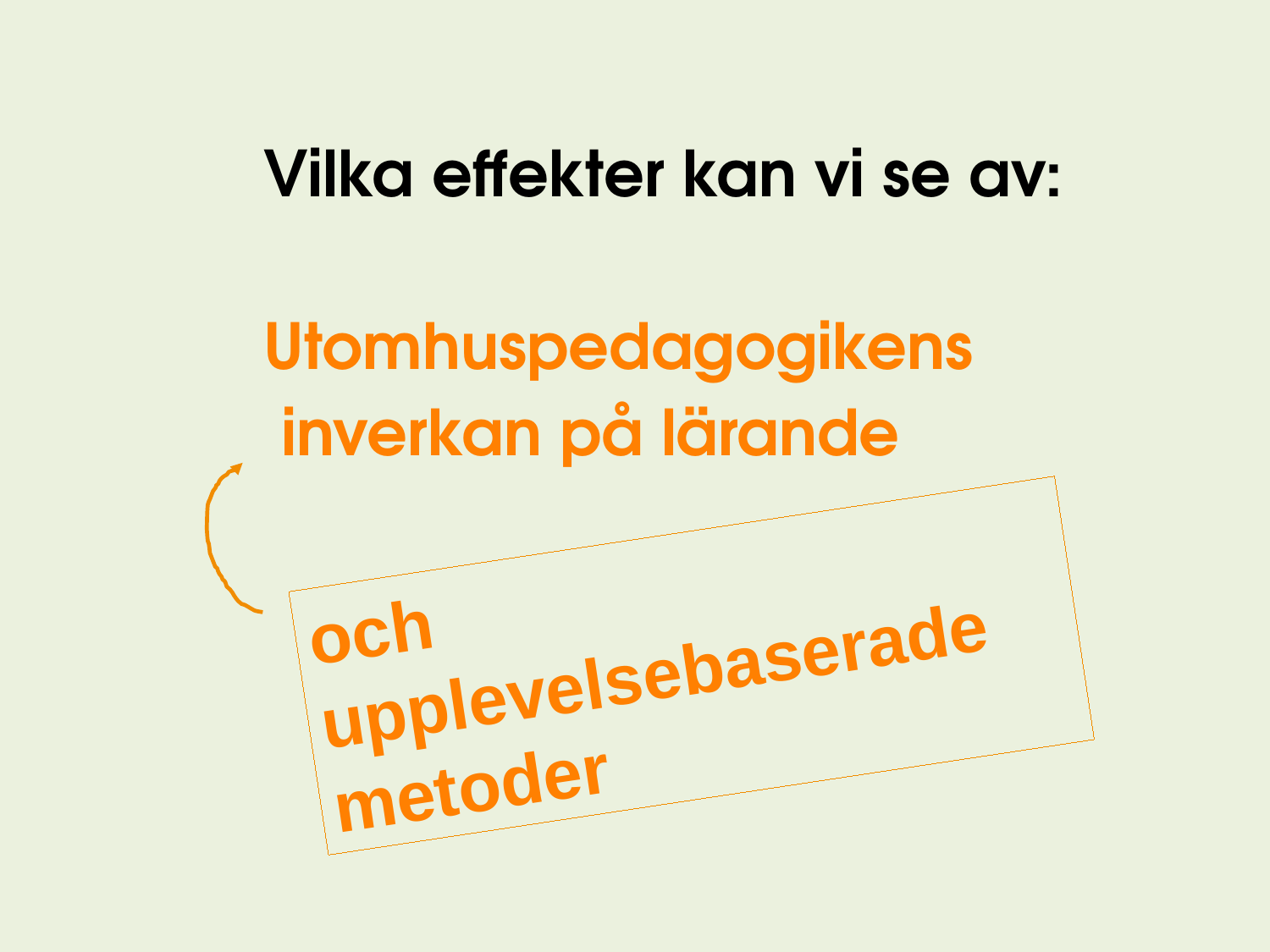

Vilka effekter kan vi se av:

Utomhuspedagogikens
 inverkan på lärande

och upplevelsebaserade metoder